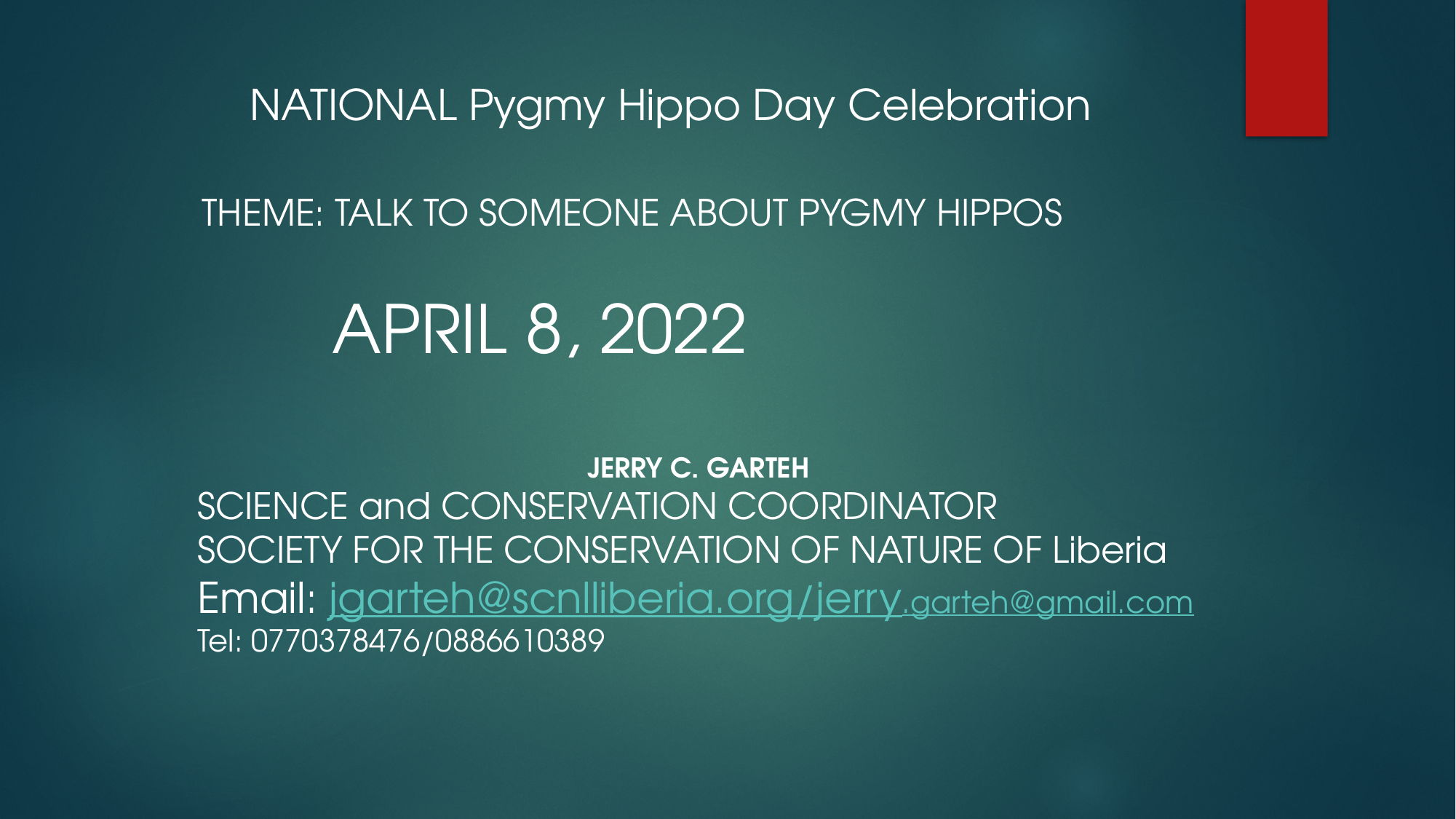

NATIONAL Pygmy Hippo Day Celebration
THEME: TALK TO SOMEONE ABOUT PYGMY HIPPOS
APRIL 8, 2022
JERRY C. GARTEH
SCIENCE and CONSERVATION COORDINATOR
SOCIETY FOR THE CONSERVATION OF NATURE OF Liberia
Email: jgarteh@scnlliberia.org/jerry.garteh@gmail.com
Tel: 0770378476/0886610389